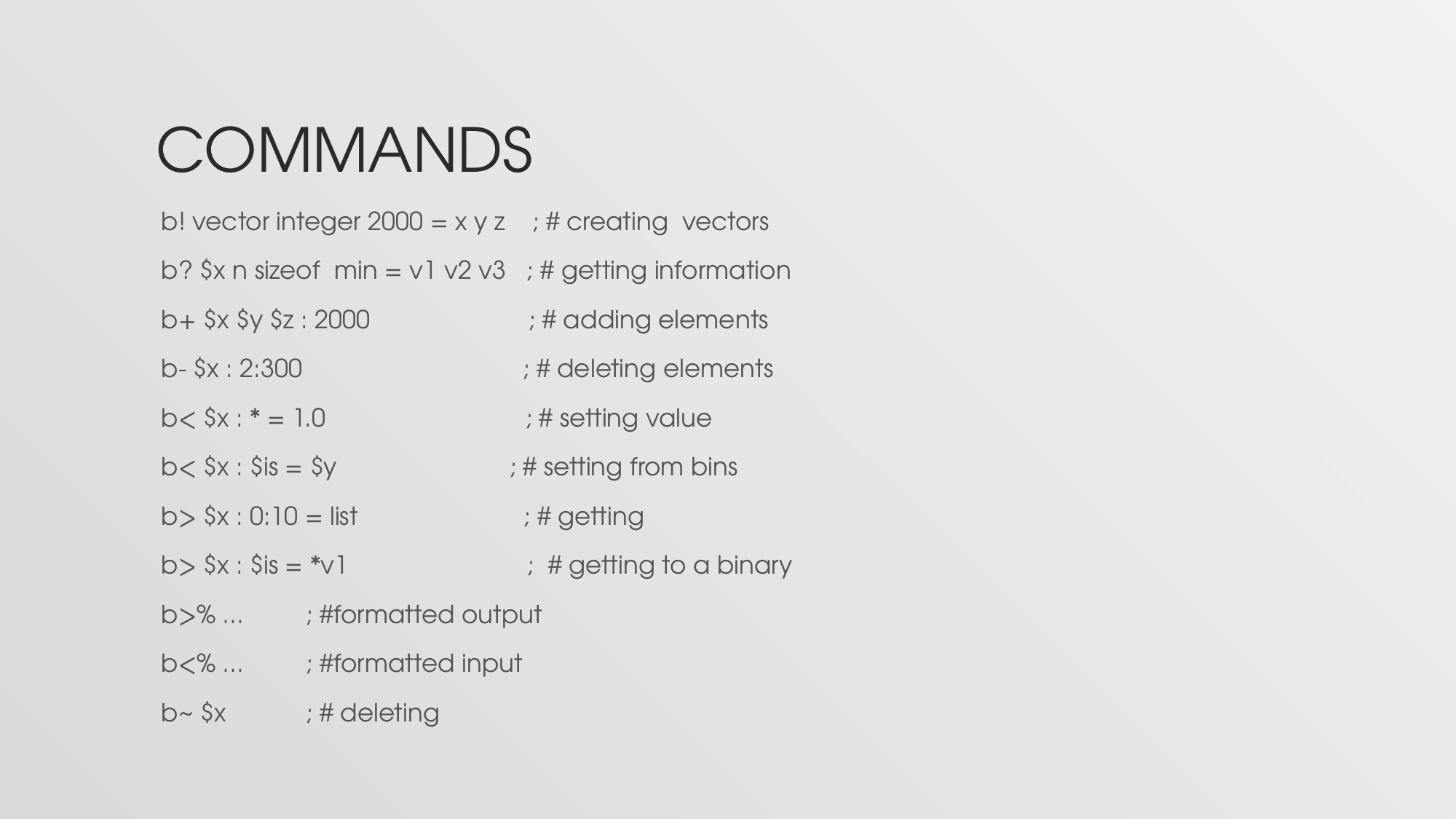

# COMMANDS
b! vector integer 2000 = x y z    ; # creating  vectors
b? $x n sizeof  min = v1 v2 v3   ; # getting information
b+ $x $y $z : 2000                       ; # adding elements
b- $x : 2:300                                ; # deleting elements
b< $x : * = 1.0                             ; # setting value
b< $x : $is = $y                         ; # setting from bins
b> $x : 0:10 = list                        ; # getting
b> $x : $is = *v1                          ;  # getting to a binary
b>% …			        ; #formatted output
b<% …			        ; #formatted input
b~ $x			        ; # deleting